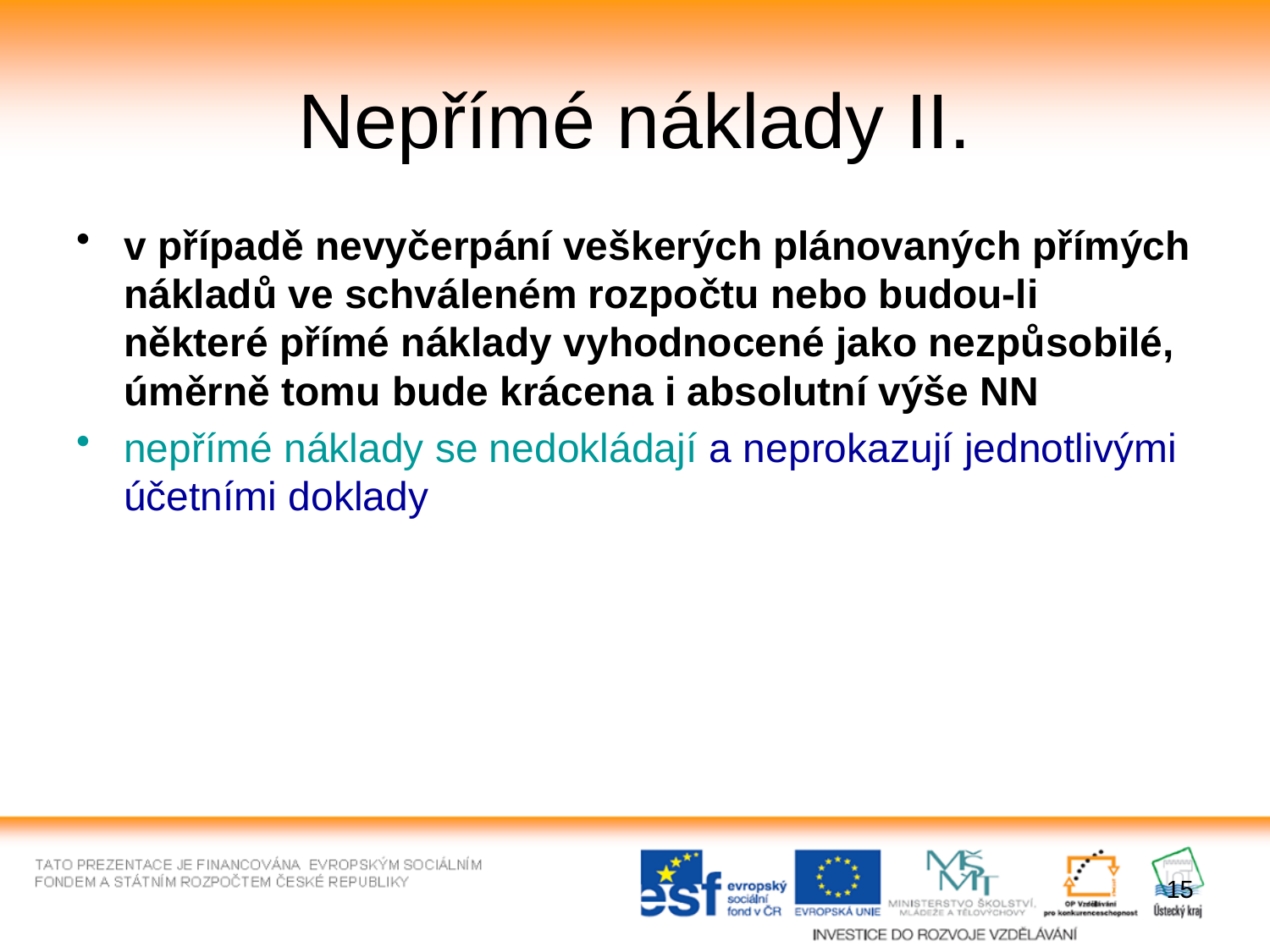

# Nepřímé náklady II.

v případě nevyčerpání veškerých plánovaných přímých nákladů ve schváleném rozpočtu nebo budou-li některé přímé náklady vyhodnocené jako nezpůsobilé, úměrně tomu bude krácena i absolutní výše NN
nepřímé náklady se nedokládají a neprokazují jednotlivými účetními doklady
15